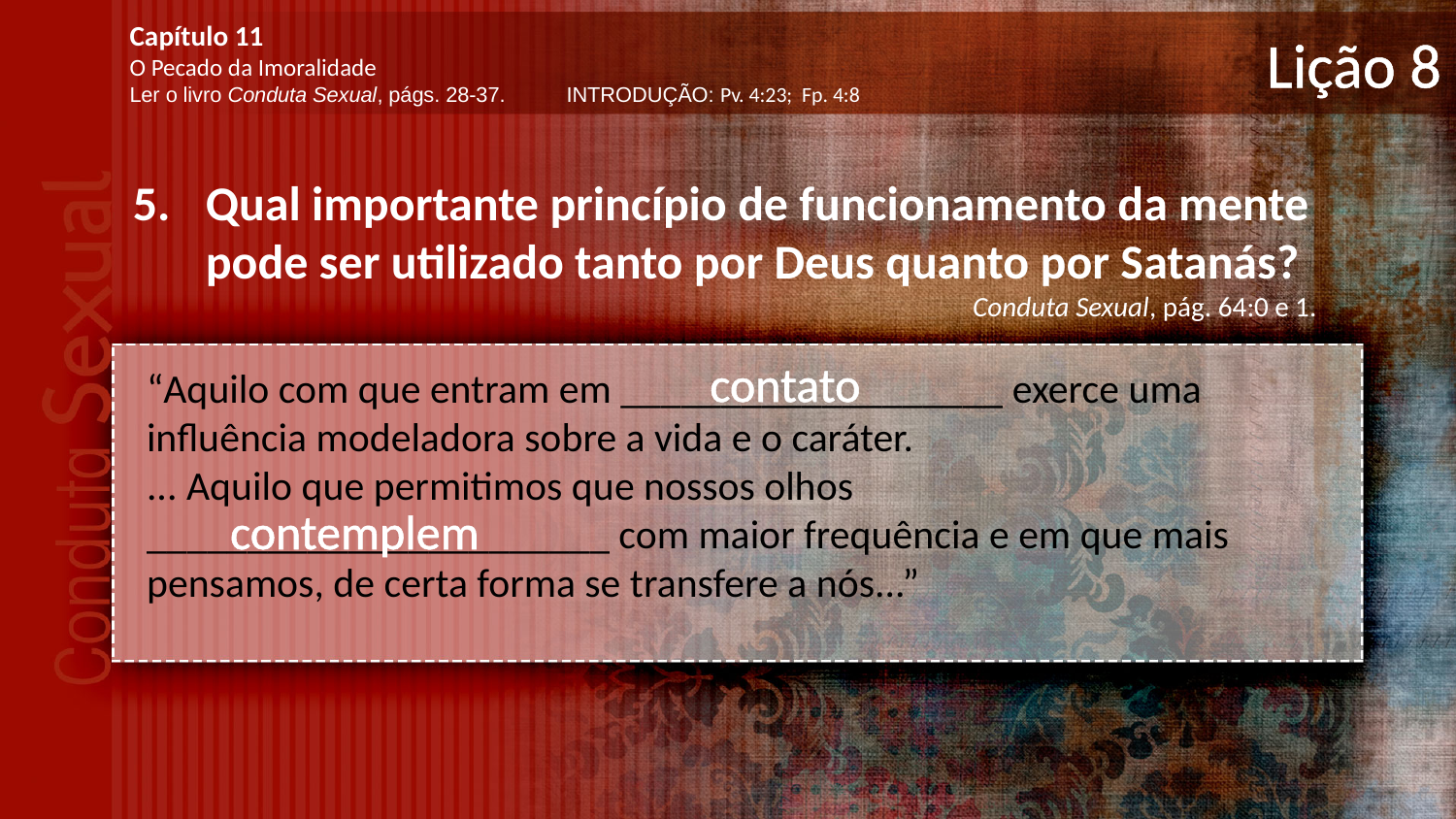

Capítulo 11
O Pecado da Imoralidade
Ler o livro Conduta Sexual, págs. 28-37.	INTRODUÇÃO: Pv. 4:23;  Fp. 4:8
# Lição 8
Qual importante princípio de funcionamento da mente pode ser utilizado tanto por Deus quanto por Satanás?
Conduta Sexual, pág. 64:0 e 1.
contato
“Aquilo com que entram em ___________________ exerce uma influência modeladora sobre a vida e o caráter.
... Aquilo que permitimos que nossos olhos _______________________ com maior frequência e em que mais pensamos, de certa forma se transfere a nós...”
contemplem